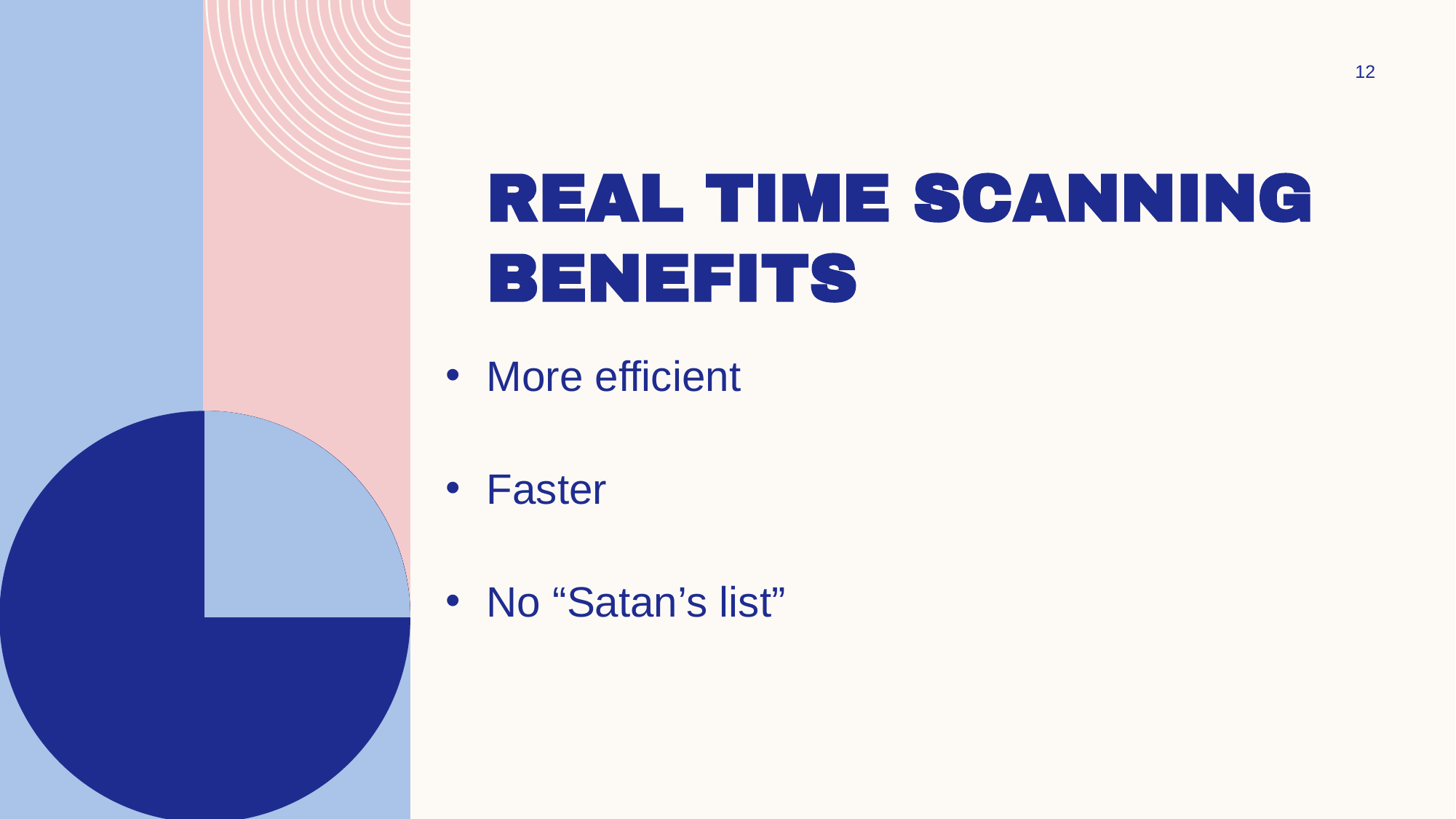

12
# Real time scanning benefits
More efficient

Faster

No “Satan’s list”